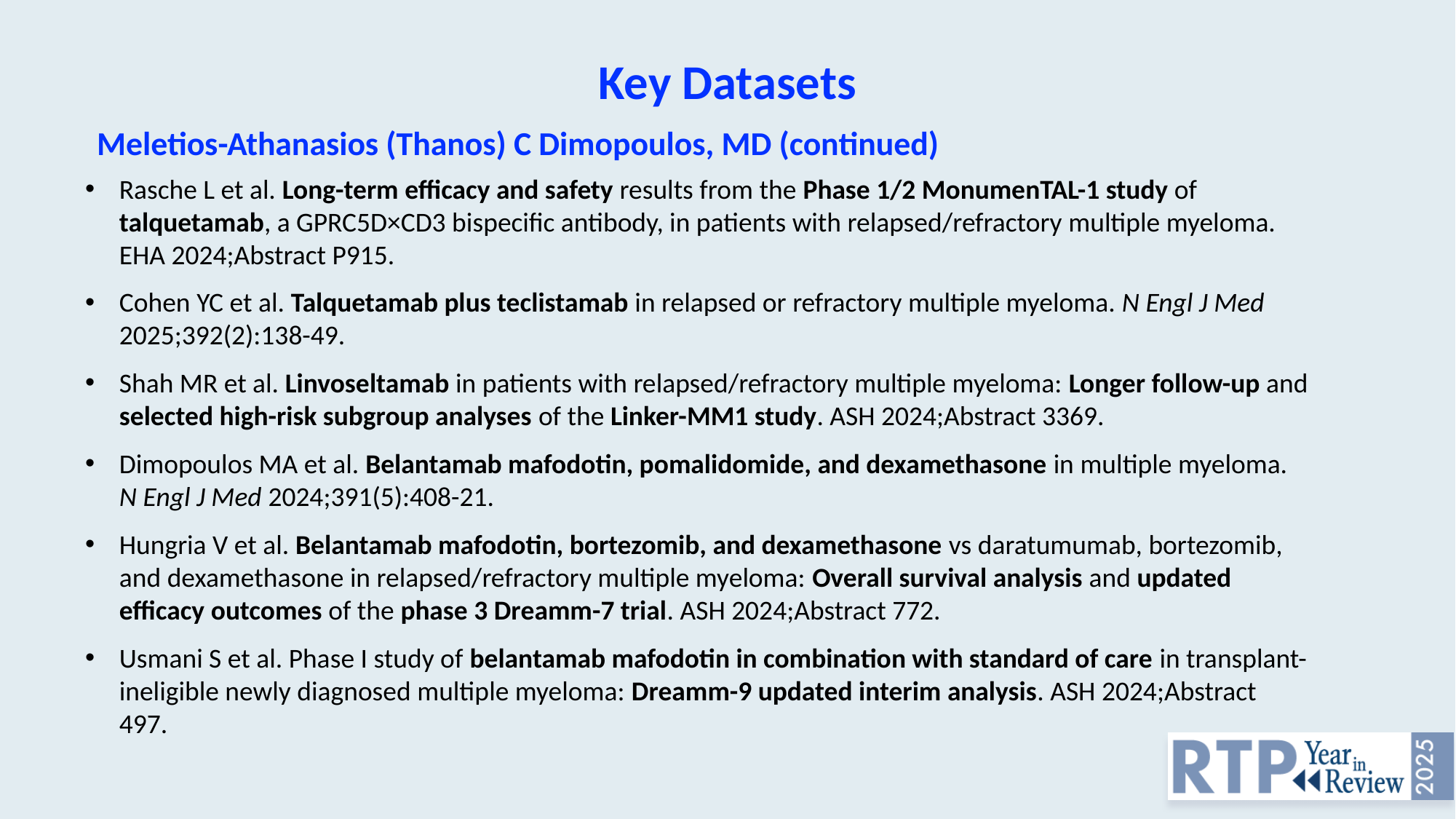

Key Datasets
Meletios-Athanasios (Thanos) C Dimopoulos, MD (continued)
Rasche L et al. Long-term efficacy and safety results from the Phase 1/2 MonumenTAL-1 study of talquetamab, a GPRC5D×CD3 bispecific antibody, in patients with relapsed/refractory multiple myeloma. EHA 2024;Abstract P915.
Cohen YC et al. Talquetamab plus teclistamab in relapsed or refractory multiple myeloma. N Engl J Med 2025;392(2):138-49.
Shah MR et al. Linvoseltamab in patients with relapsed/refractory multiple myeloma: Longer follow-up and selected high-risk subgroup analyses of the Linker-MM1 study. ASH 2024;Abstract 3369.
Dimopoulos MA et al. Belantamab mafodotin, pomalidomide, and dexamethasone in multiple myeloma. N Engl J Med 2024;391(5):408-21.
Hungria V et al. Belantamab mafodotin, bortezomib, and dexamethasone vs daratumumab, bortezomib, and dexamethasone in relapsed/refractory multiple myeloma: Overall survival analysis and updated efficacy outcomes of the phase 3 Dreamm-7 trial. ASH 2024;Abstract 772.
Usmani S et al. Phase I study of belantamab mafodotin in combination with standard of care in transplant-ineligible newly diagnosed multiple myeloma: Dreamm-9 updated interim analysis. ASH 2024;Abstract 497.